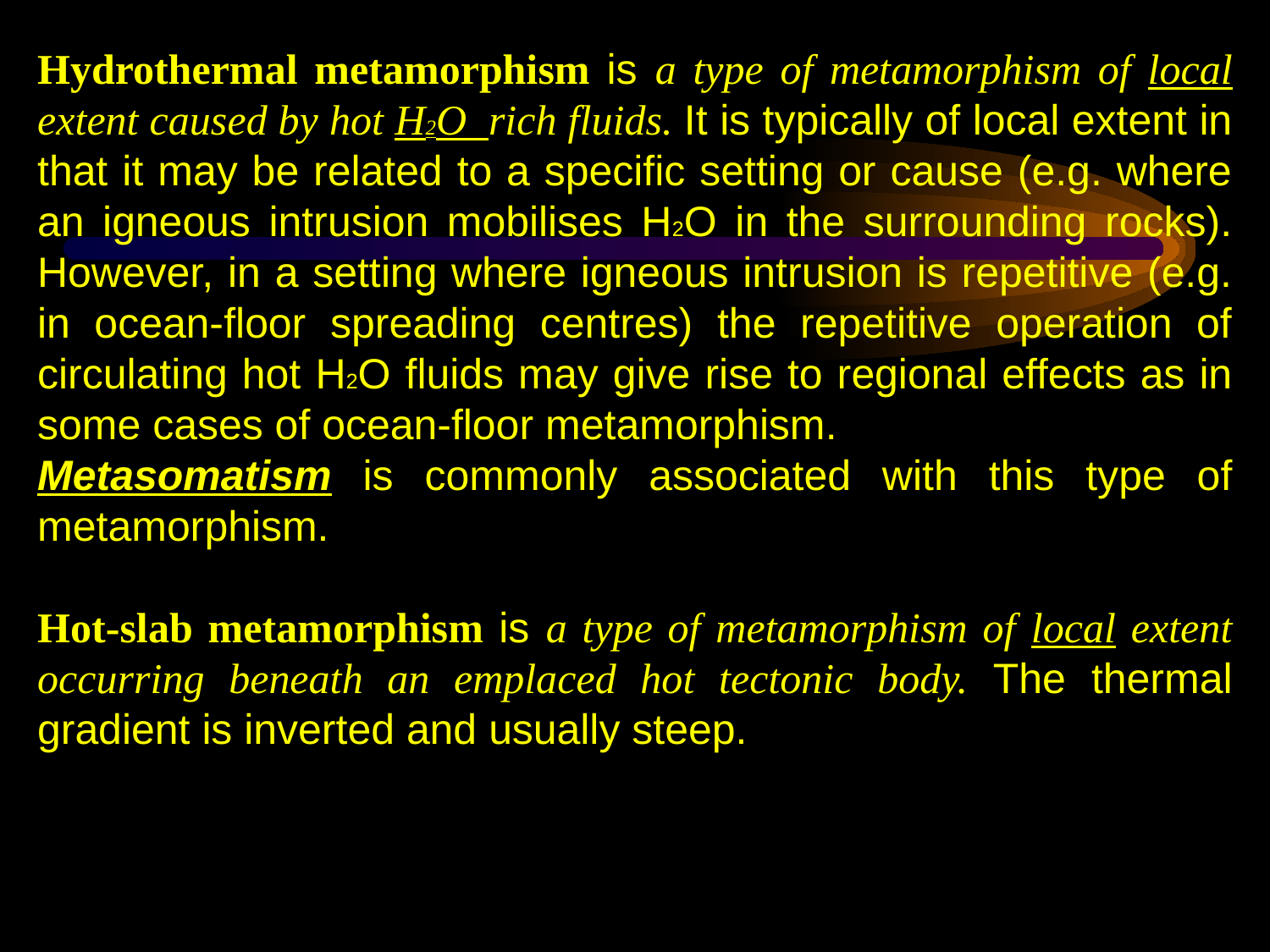

Hydrothermal metamorphism is a type of metamorphism of local extent caused by hot H2O  rich fluids. It is typically of local extent in that it may be related to a specific setting or cause (e.g. where an igneous intrusion mobilises H2O in the surrounding rocks). However, in a setting where igneous intrusion is repetitive (e.g. in ocean-floor spreading centres) the repetitive operation of circulating hot H2O fluids may give rise to regional effects as in some cases of ocean-floor metamorphism.
Metasomatism is commonly associated with this type of metamorphism.

Hot-slab metamorphism is a type of metamorphism of local extent occurring beneath an emplaced hot tectonic body. The thermal gradient is inverted and usually steep.